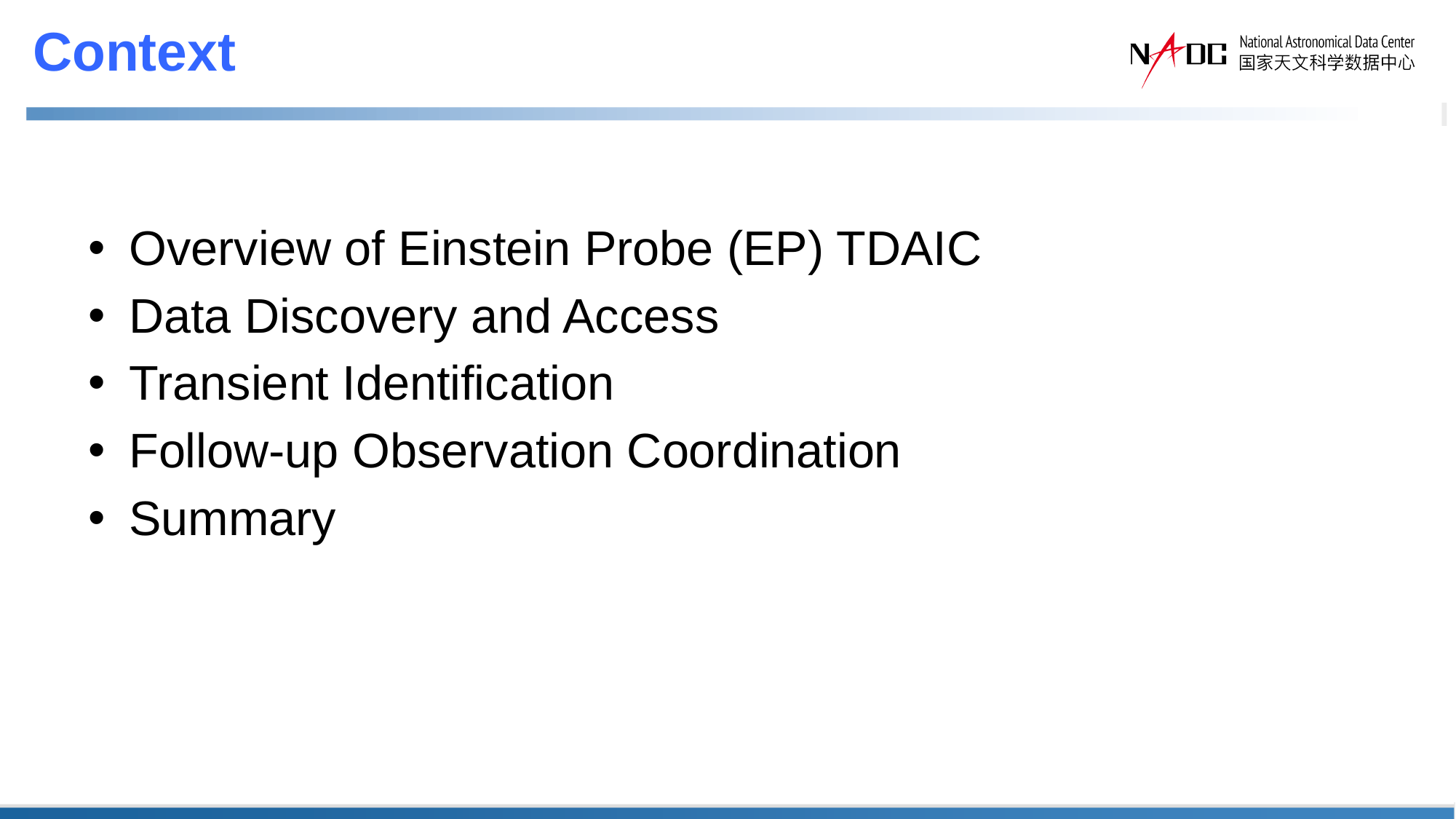

# Context
 Overview of Einstein Probe (EP) TDAIC
 Data Discovery and Access
 Transient Identification
 Follow-up Observation Coordination
 Summary